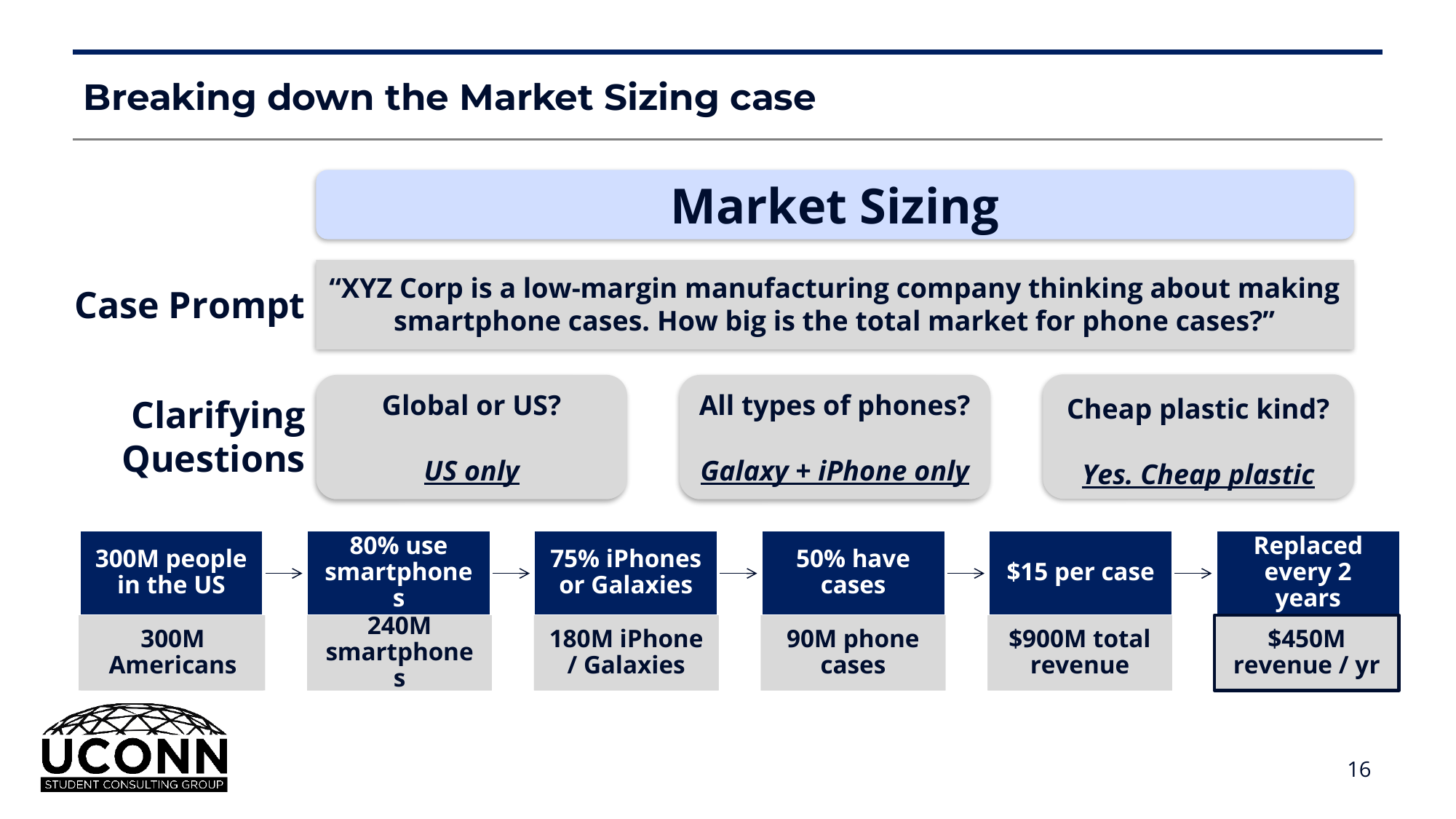

# Breaking down the Market Sizing case
Market Sizing
“XYZ Corp is a low-margin manufacturing company thinking about making smartphone cases. How big is the total market for phone cases?”
Case Prompt
Cheap plastic kind?

Yes. Cheap plastic

Global or US?

US only
All types of phones?

Galaxy + iPhone only
Clarifying Questions
300M people in the US
80% use smartphones
75% iPhones or Galaxies
50% have cases
$15 per case
Replaced every 2 years

300M Americans

240M smartphones

180M iPhone / Galaxies

90M phone cases

$900M total revenue

$450M revenue / yr